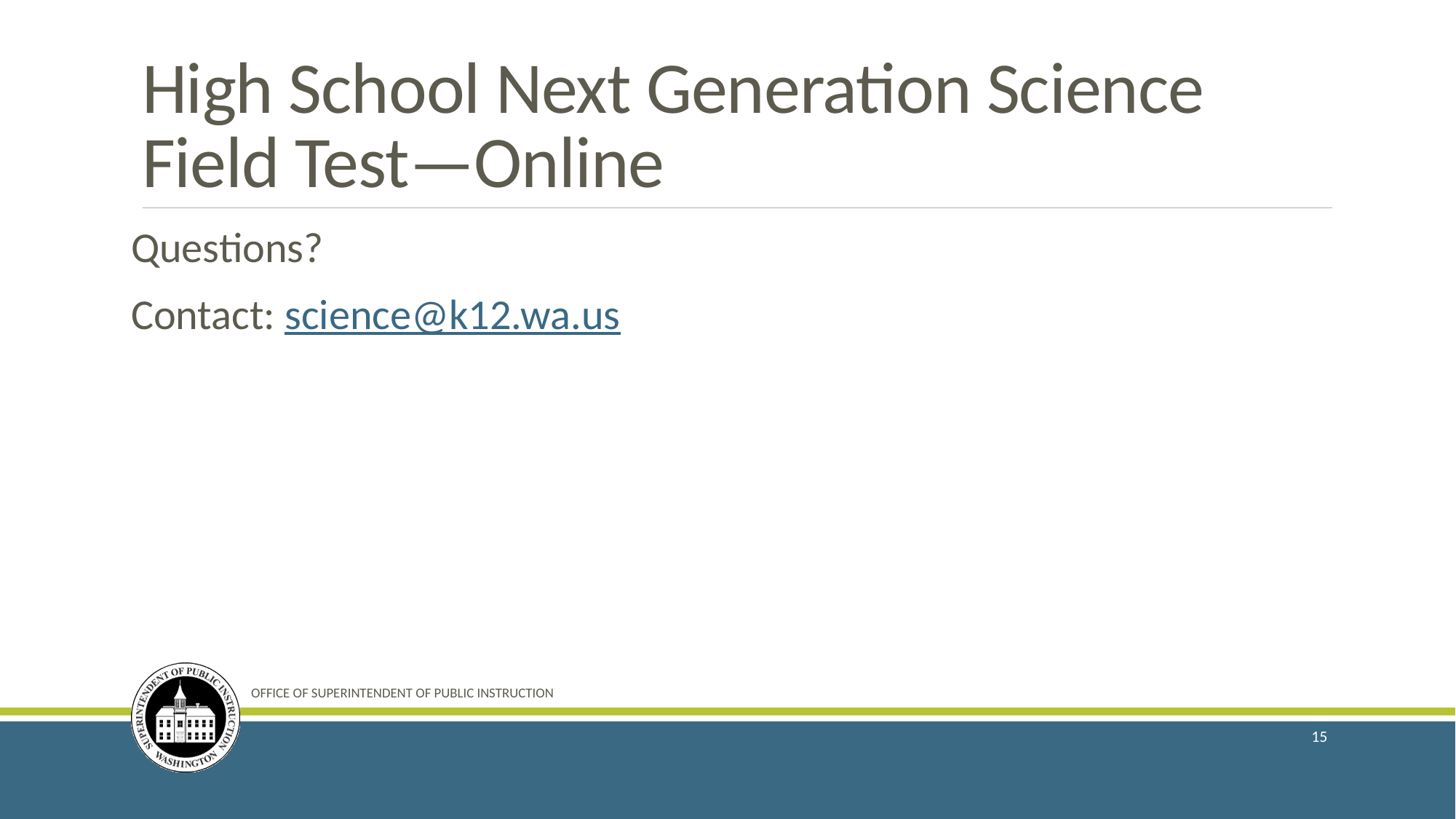

# High School Next Generation Science Field Test—Online
Questions?
Contact: science@k12.wa.us
OFFICE OF SUPERINTENDENT OF PUBLIC INSTRUCTION

15